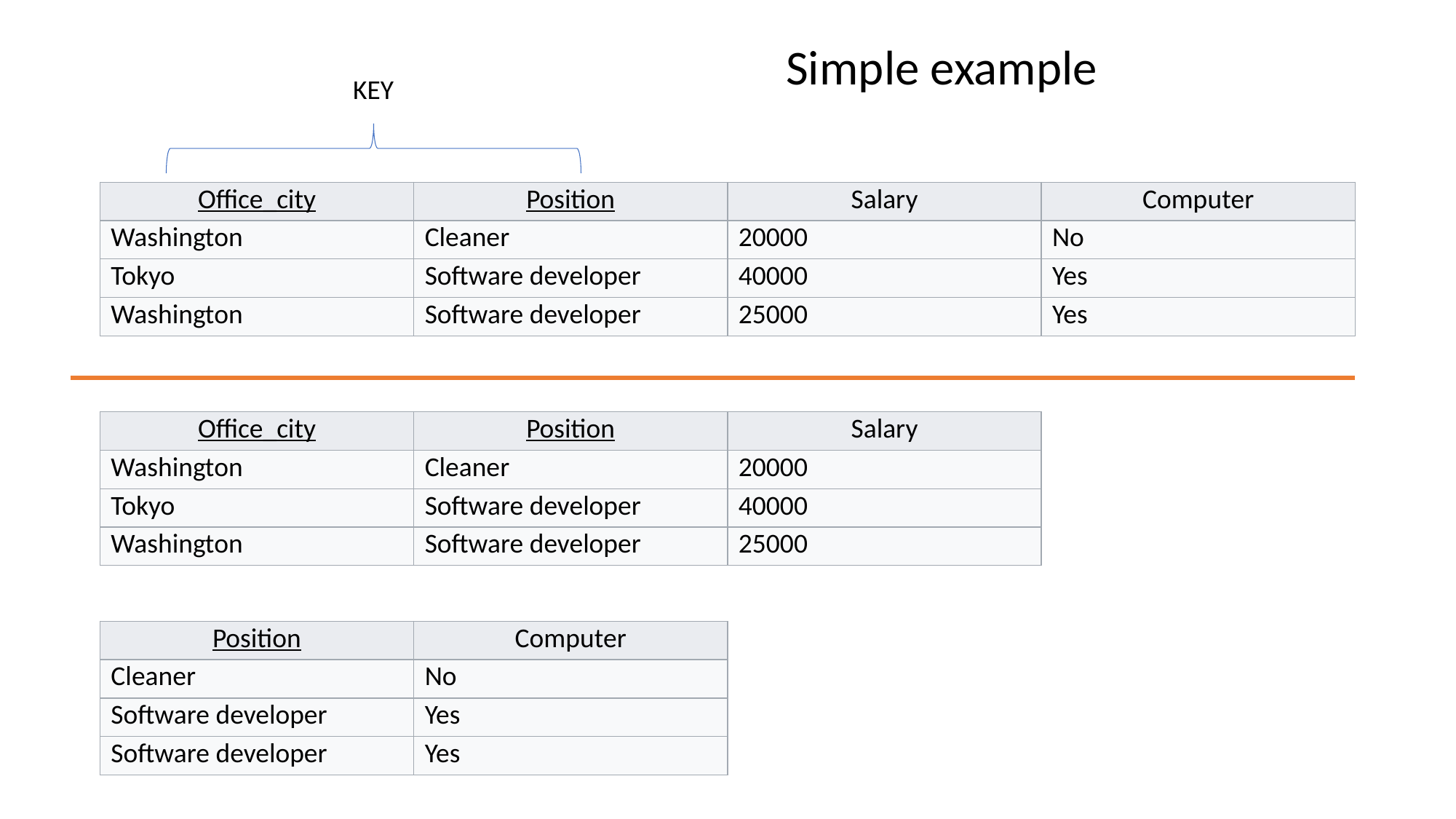

# Simple example
KEY
| Office\_city | Position | Salary | Computer |
| --- | --- | --- | --- |
| Washington | Cleaner | 20000 | No |
| Tokyo | Software developer | 40000 | Yes |
| Washington | Software developer | 25000 | Yes |
| Office\_city | Position | Salary |
| --- | --- | --- |
| Washington | Cleaner | 20000 |
| Tokyo | Software developer | 40000 |
| Washington | Software developer | 25000 |
| Position | Computer |
| --- | --- |
| Cleaner | No |
| Software developer | Yes |
| Software developer | Yes |